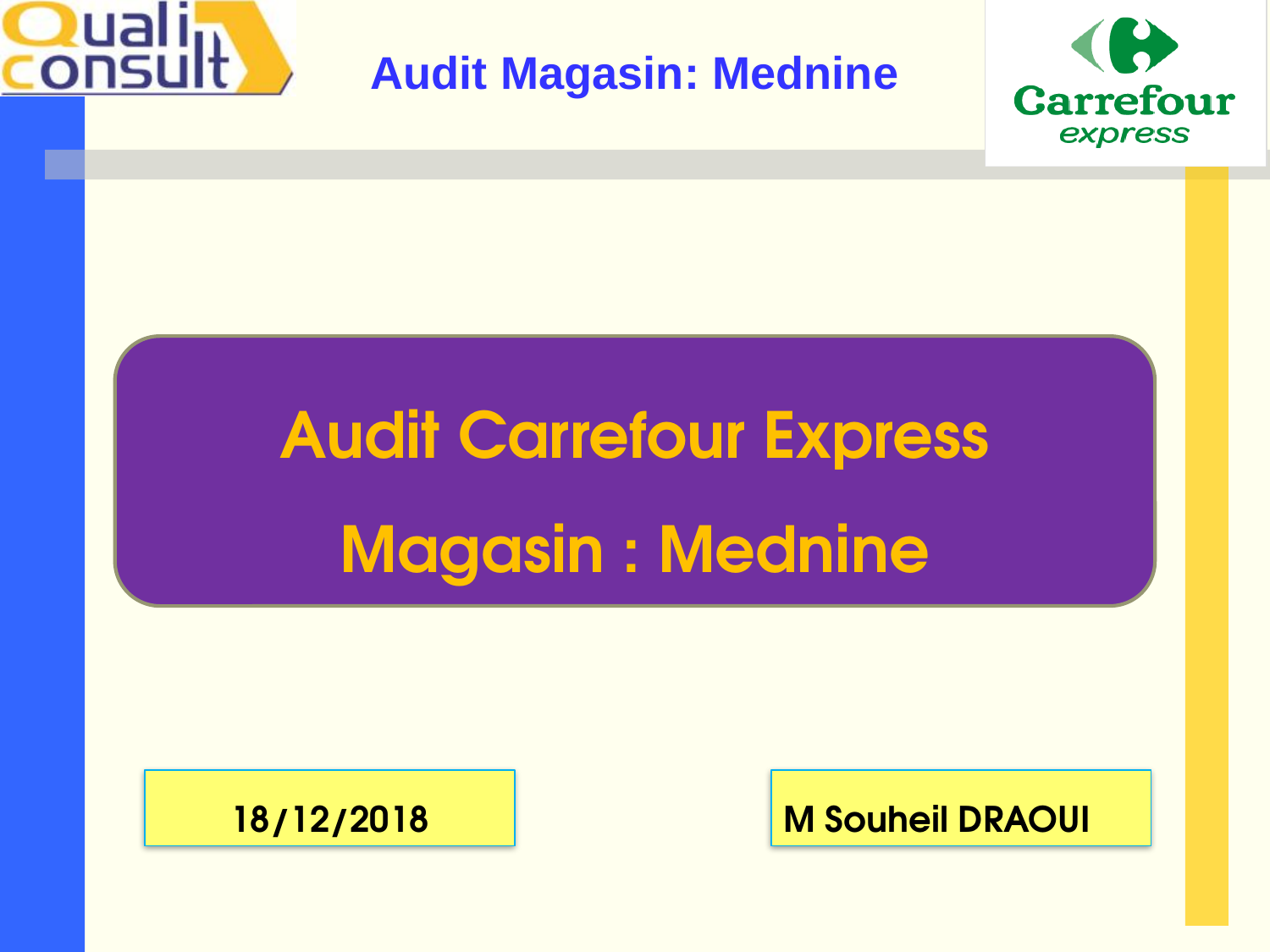

Audit Carrefour Express
Magasin : Mednine
18/12/2018
M Souheil DRAOUI